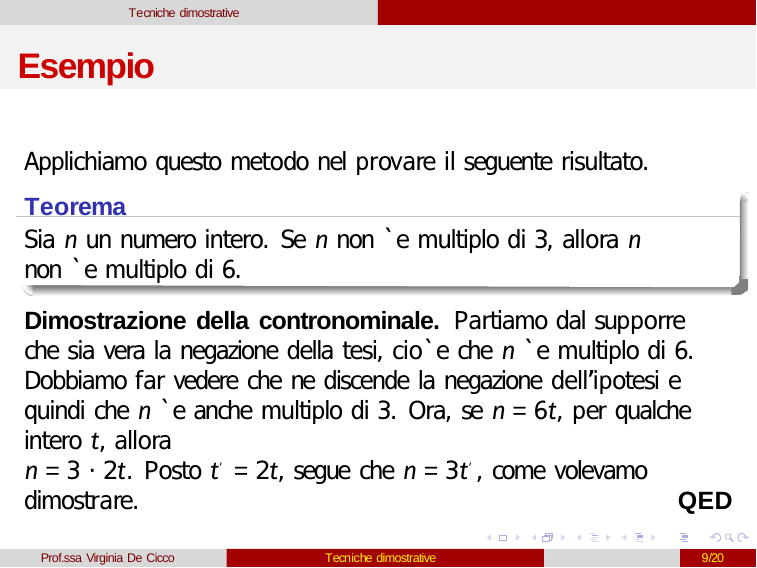

Tecniche dimostrative

# Esempio
Applichiamo questo metodo nel provare il seguente risultato.
Teorema
Sia n un numero intero. Se n non `e multiplo di 3, allora n non `e multiplo di 6.
Dimostrazione della contronominale.  Partiamo dal supporre che sia vera la negazione della tesi, cio`e che n `e multiplo di 6. Dobbiamo far vedere che ne discende la negazione dell’ipotesi e quindi che n `e anche multiplo di 3. Ora, se n = 6t, per qualche intero t, allora
n = 3 ⋅ 2t. Posto t′  = 2t, segue che n = 3t′, come volevamo dimostrare.	QED

Prof.ssa Virginia De Cicco
Tecniche dimostrative
9/20